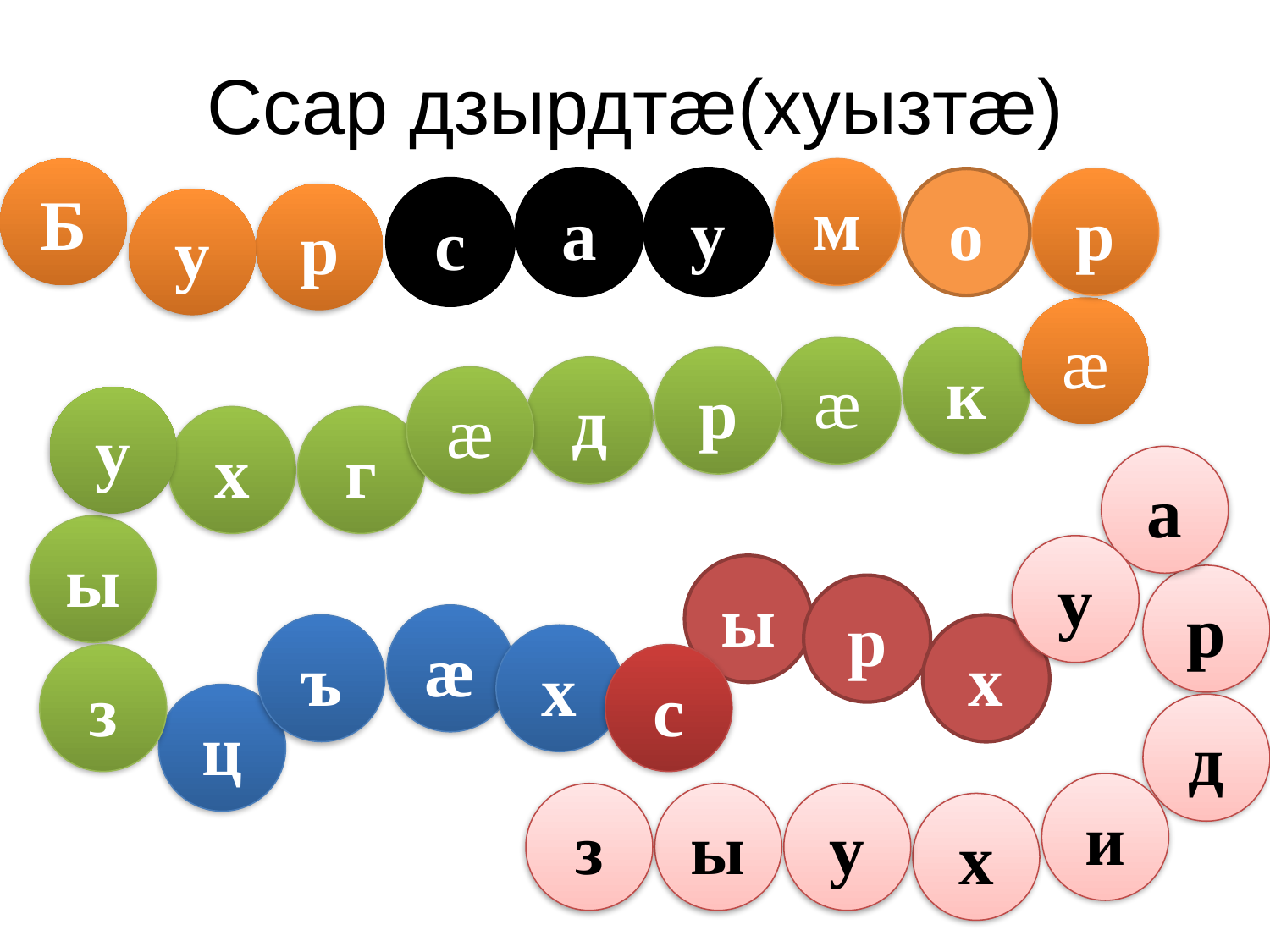

# Ссар дзырдтæ(хуызтæ)
Б
м
а
у
о
р
с
р
у

æ
к
æ
р
д
æ
у
х
г
а
ы
у
ы
р
р
æ
ъ
х
х
з
с
ц
д
и
з
ы
у
х